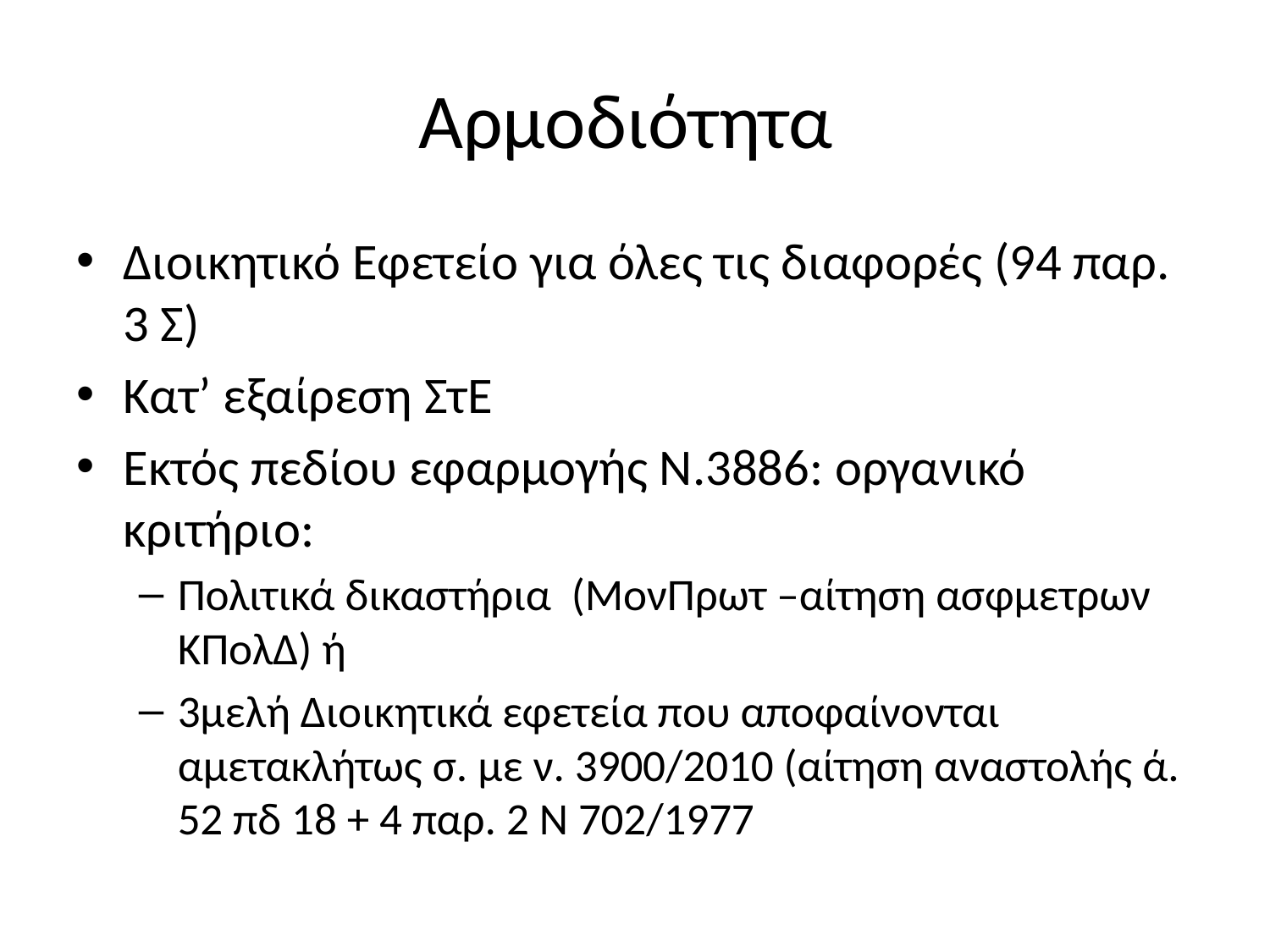

# Αρμοδιότητα
Διοικητικό Εφετείο για όλες τις διαφορές (94 παρ. 3 Σ)
Κατ’ εξαίρεση ΣτΕ
Εκτός πεδίου εφαρμογής Ν.3886: οργανικό κριτήριο:
Πολιτικά δικαστήρια  (ΜονΠρωτ –αίτηση ασφμετρων ΚΠολΔ) ή
3μελή Διοικητικά εφετεία που αποφαίνονται αμετακλήτως σ. με ν. 3900/2010 (αίτηση αναστολής ά. 52 πδ 18 + 4 παρ. 2 Ν 702/1977